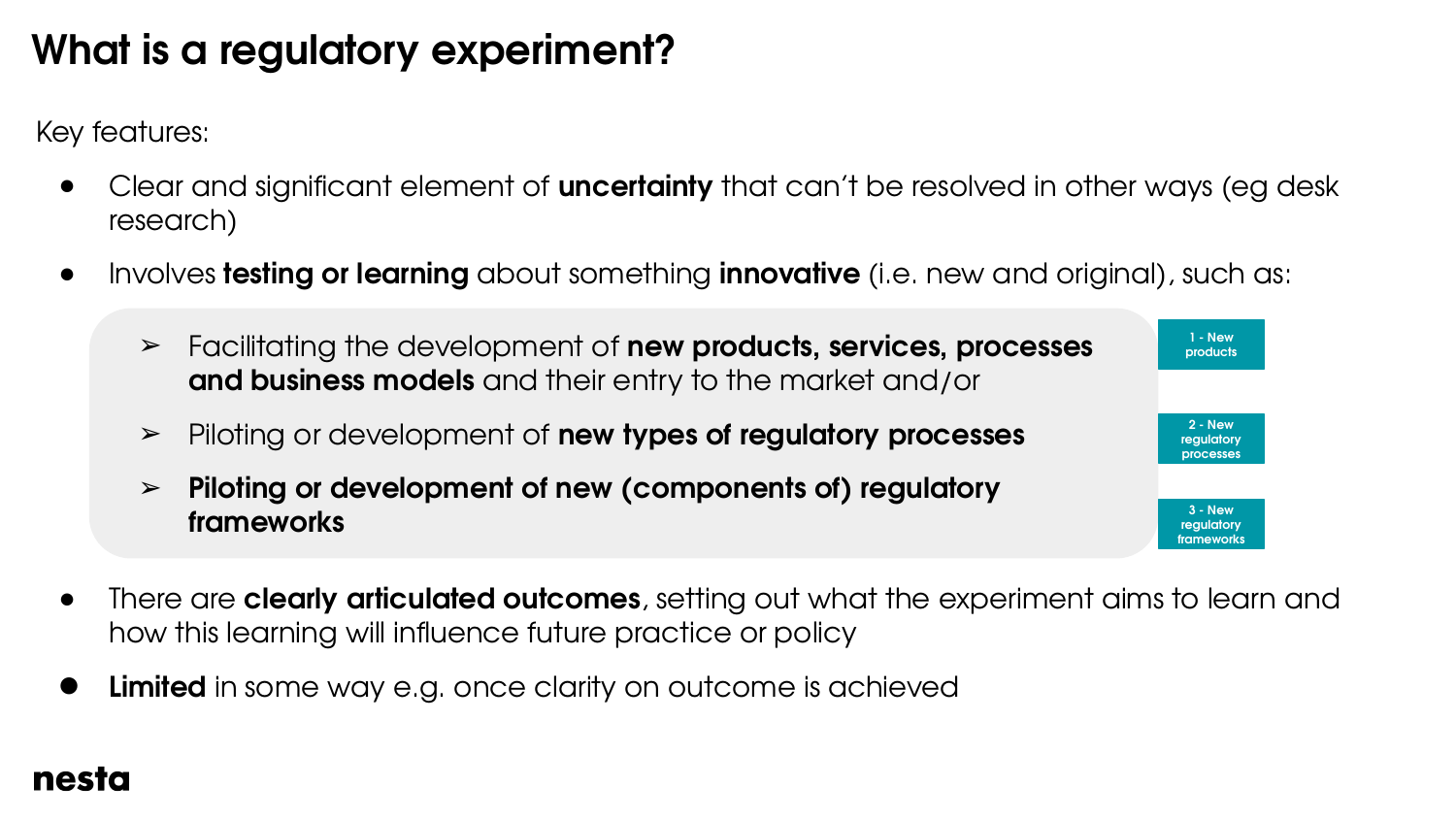

# What is a regulatory experiment?
Key features:
Clear and significant element of uncertainty that can’t be resolved in other ways (eg desk research)
Involves testing or learning about something innovative (i.e. new and original), such as:

There are clearly articulated outcomes, setting out what the experiment aims to learn and how this learning will influence future practice or policy
Limited in some way e.g. once clarity on outcome is achieved

Facilitating the development of new products, services, processes and business models and their entry to the market and/or
Piloting or development of new types of regulatory processes
Piloting or development of new (components of) regulatory frameworks
1 - New products
2 - New regulatory processes
3 - New regulatory frameworks